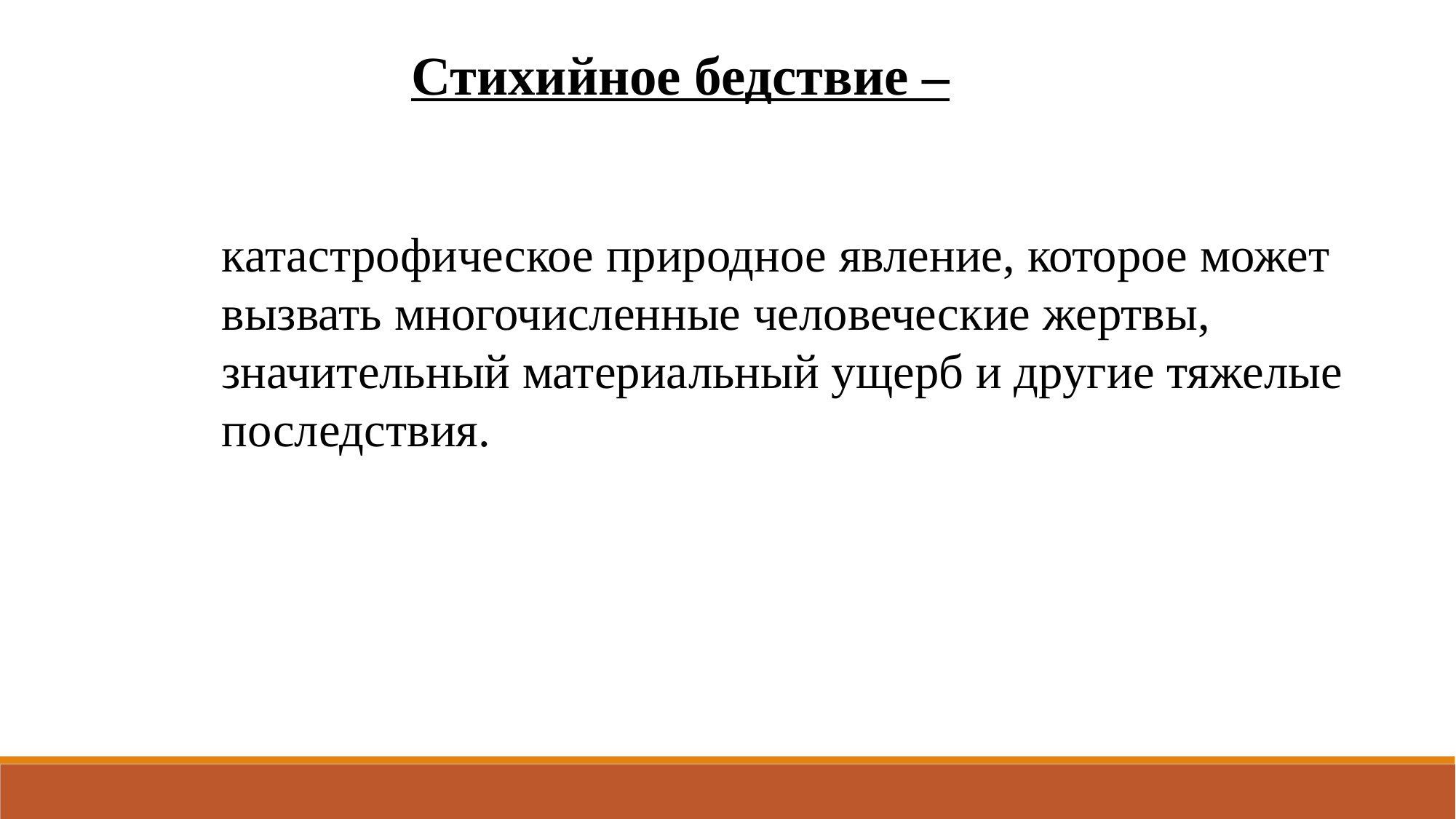

Стихийное бедствие –
катастрофическое природное явление, которое может вызвать многочисленные человеческие жертвы, значительный материальный ущерб и другие тяжелые последствия.